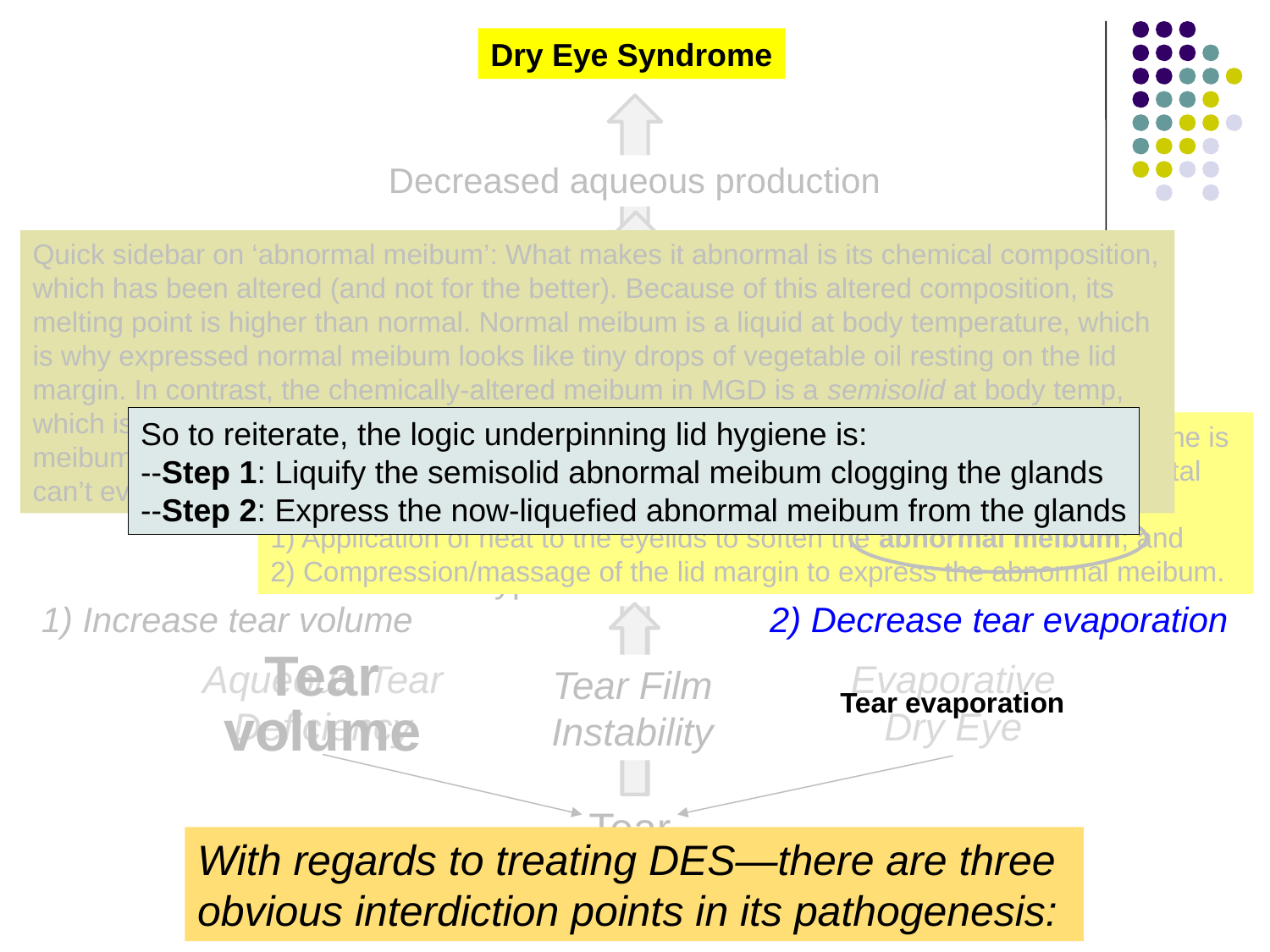

Dry Eye Syndrome

Decreased aqueous production

Quick sidebar on ‘abnormal meibum’: What makes it abnormal is its chemical composition, which has been altered (and not for the better). Because of this altered composition, its melting point is higher than normal. Normal meibum is a liquid at body temperature, which is why expressed normal meibum looks like tiny drops of vegetable oil resting on the lid margin. In contrast, the chemically-altered meibum in MGD is a semisolid at body temp, which is why expressed abnormal meibum looks like toothpaste. So not only is the meibum in MGD altered (and thus less effective), the fact that it’s a semisolid means it can’t even get out of the glands and onto the tear film.
Neural reflex arc disruption
3) Prevent cytokine release and/or mitigate their effects

Inflammatory cytokine release
So to reiterate, the logic underpinning lid hygiene is:
--Step 1: Liquify the semisolid abnormal meibum clogging the glands
--Step 2: Express the now-liquefied abnormal meibum from the glands
The mainstay tx of EDE is lid hygiene. (The Cornea book says lid hygiene is “an essential part [of tx] at all stages of the disease.”) The two fundamental steps involved in lid hygiene are:
1) Application of heat to the eyelids to soften the abnormal meibum; and
2) Compression/massage of the lid margin to express the abnormal meibum.

Surface epithelium damage

Hyperosmolar stress
1) Increase tear volume
2) Decrease tear evaporation

Tear volume
Aqueous Tear Deficiency
Evaporative Dry Eye
Tear Film Instability
Tear evaporation
Tear
hyperosmolarity
With regards to treating DES—there are three obvious interdiction points in its pathogenesis: